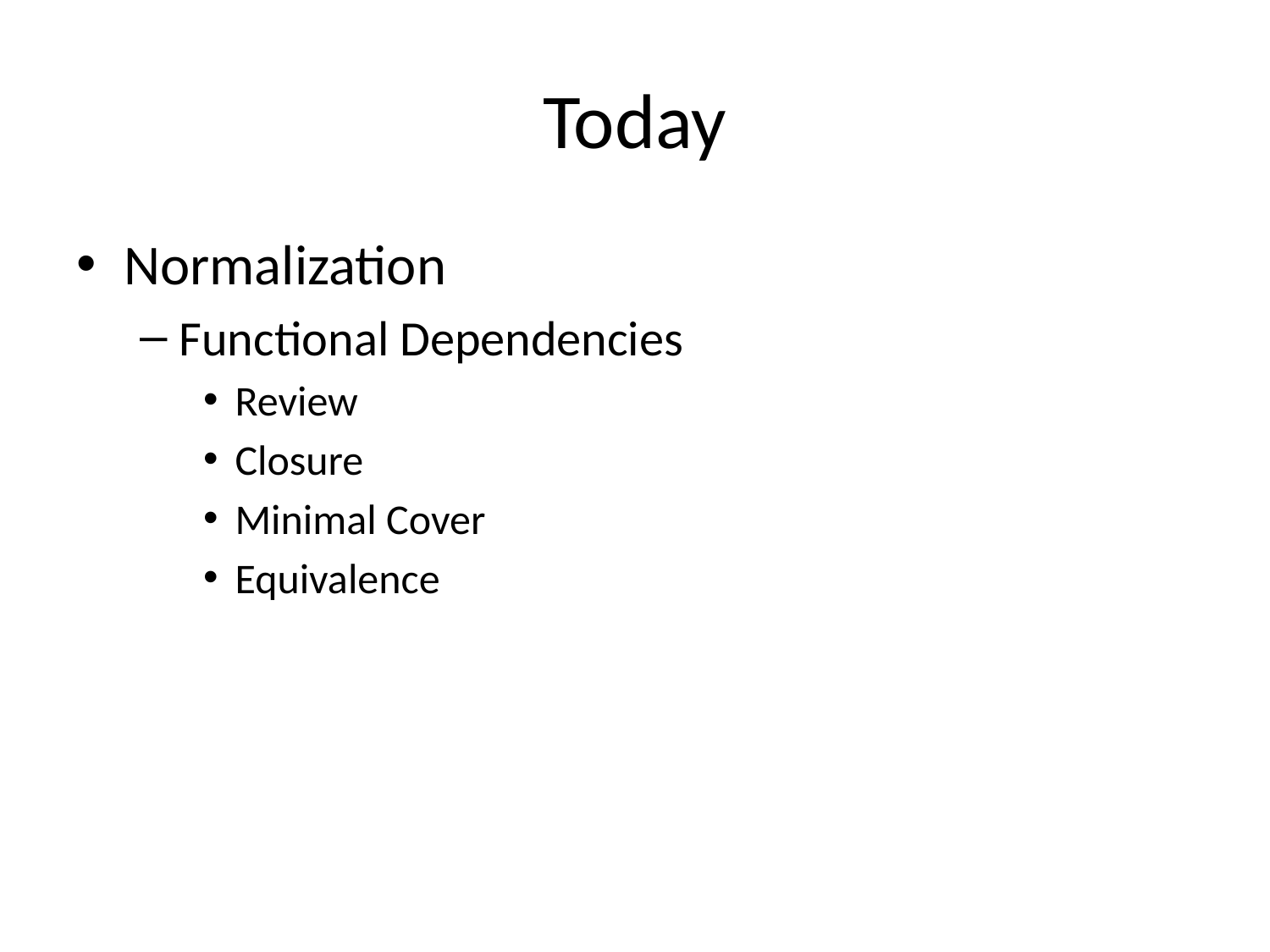

# Today
Normalization
Functional Dependencies
Review
Closure
Minimal Cover
Equivalence